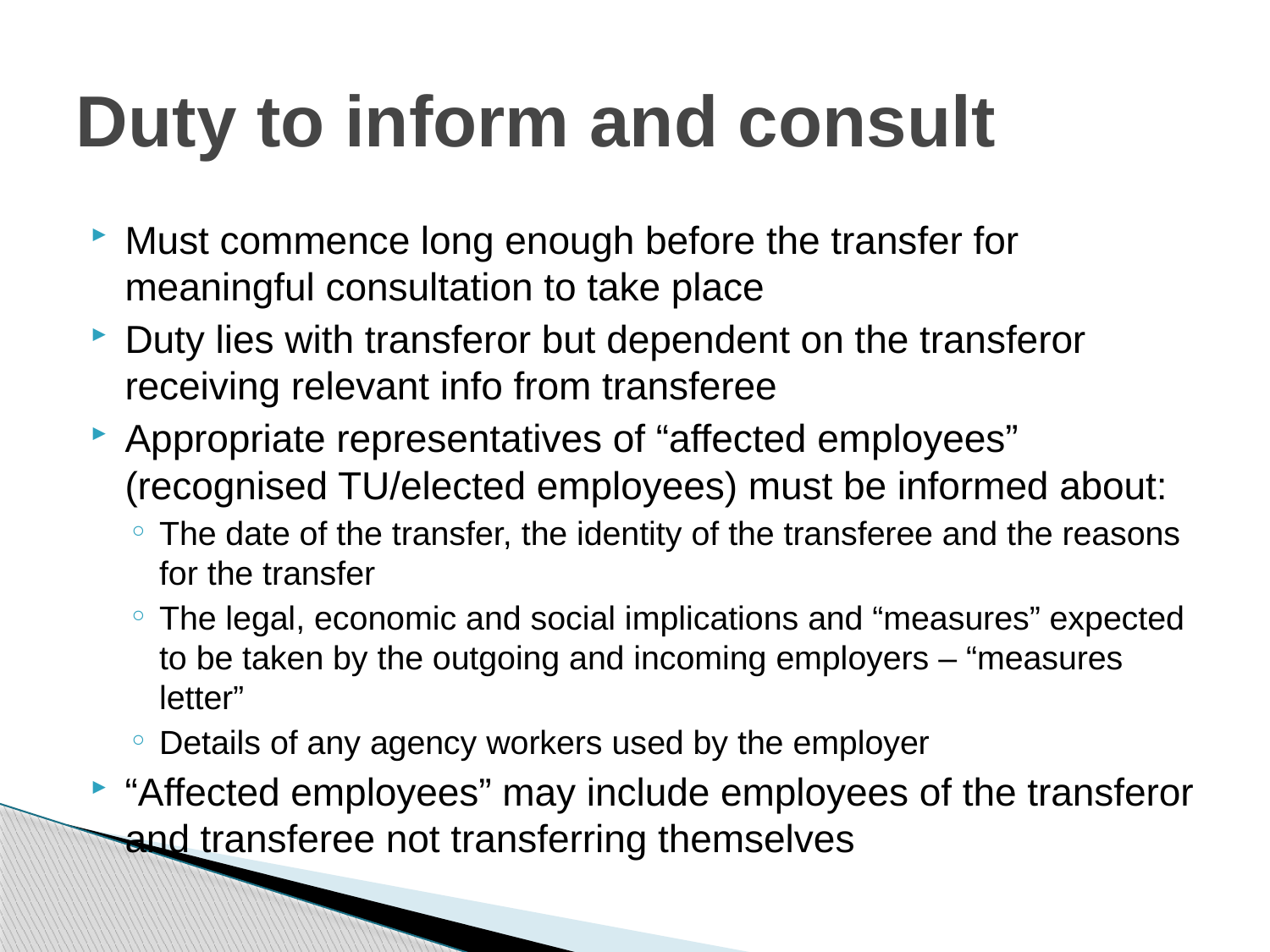

# Duty to inform and consult

Must commence long enough before the transfer for meaningful consultation to take place
Duty lies with transferor but dependent on the transferor receiving relevant info from transferee
Appropriate representatives of “affected employees” (recognised TU/elected employees) must be informed about:
The date of the transfer, the identity of the transferee and the reasons for the transfer
The legal, economic and social implications and “measures” expected to be taken by the outgoing and incoming employers – “measures letter”
Details of any agency workers used by the employer
“Affected employees” may include employees of the transferor and transferee not transferring themselves